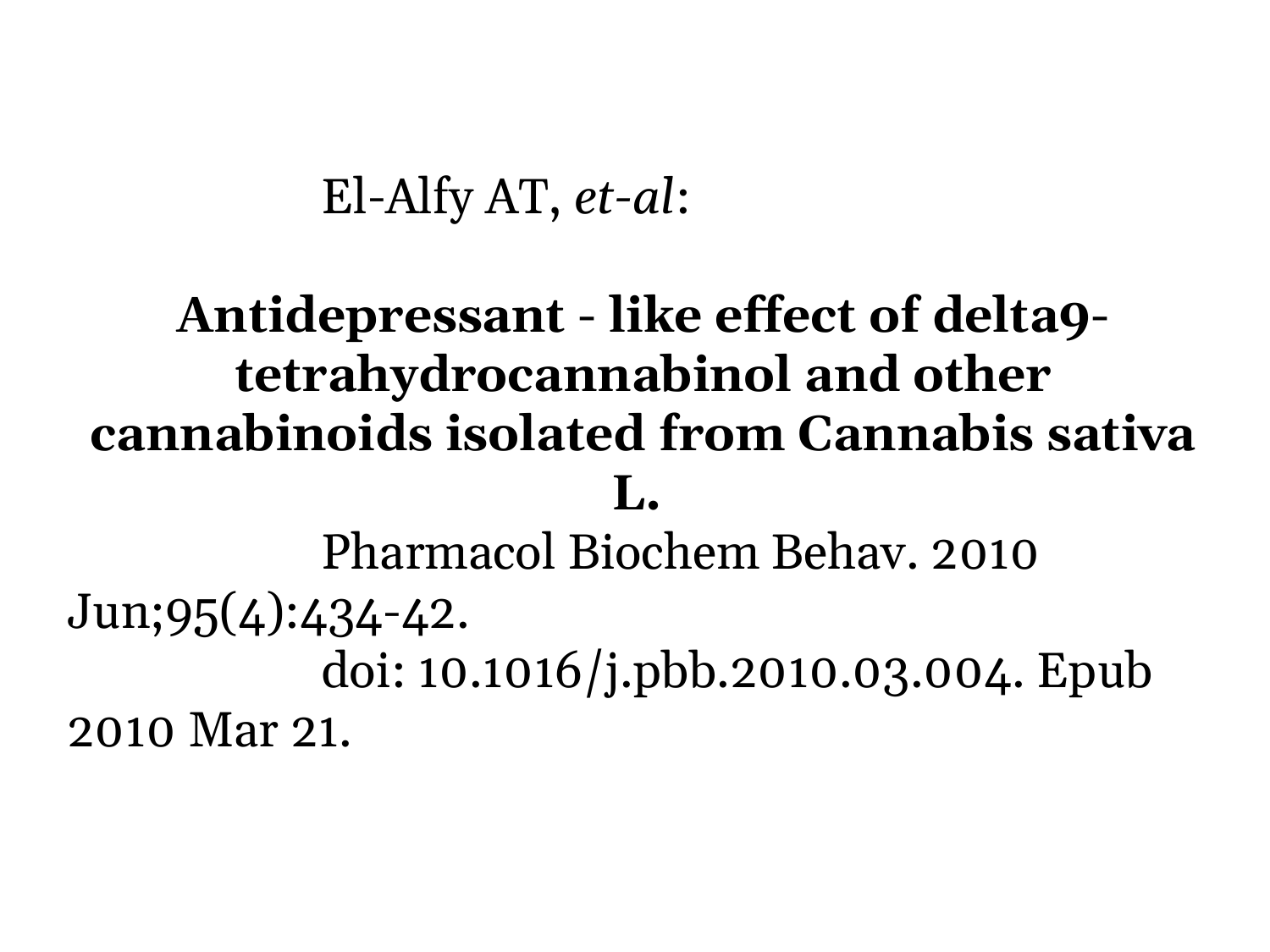

El-Alfy AT, et-al:

Antidepressant - like effect of delta9-tetrahydrocannabinol and other cannabinoids isolated from Cannabis sativa L.
		Pharmacol Biochem Behav. 2010 Jun;95(4):434-42.
		doi: 10.1016/j.pbb.2010.03.004. Epub 2010 Mar 21.